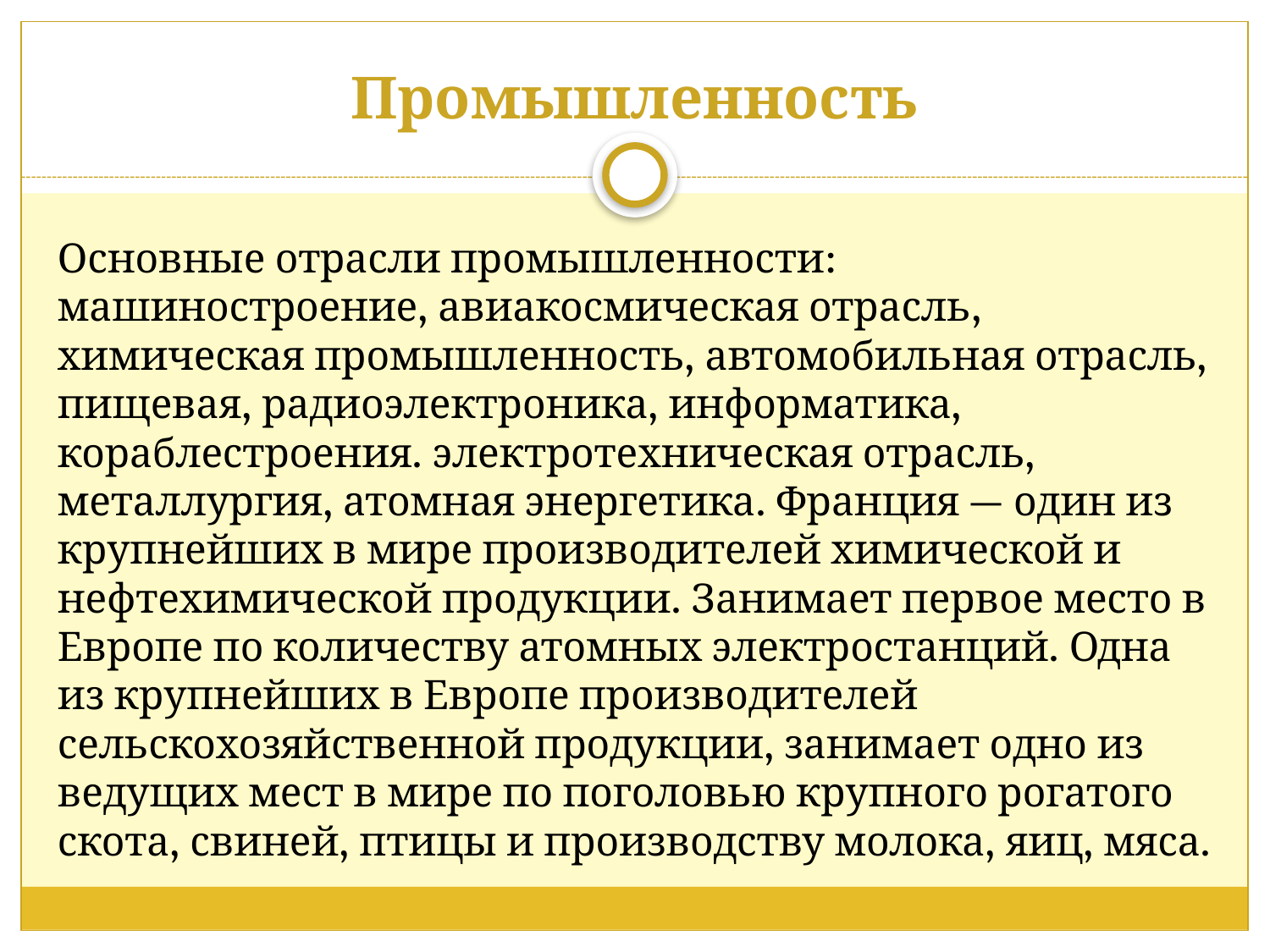

# Промышленность
Основные отрасли промышленности: машиностроение, авиакосмическая отрасль, химическая промышленность, автомобильная отрасль, пищевая, радиоэлектроника, информатика, кораблестроения. электротехническая отрасль, металлургия, атомная энергетика. Франция — один из крупнейших в мире производителей химической и нефтехимической продукции. Занимает первое место в Европе по количеству атомных электростанций. Одна из крупнейших в Европе производителей сельскохозяйственной продукции, занимает одно из ведущих мест в мире по поголовью крупного рогатого скота, свиней, птицы и производству молока, яиц, мяса.